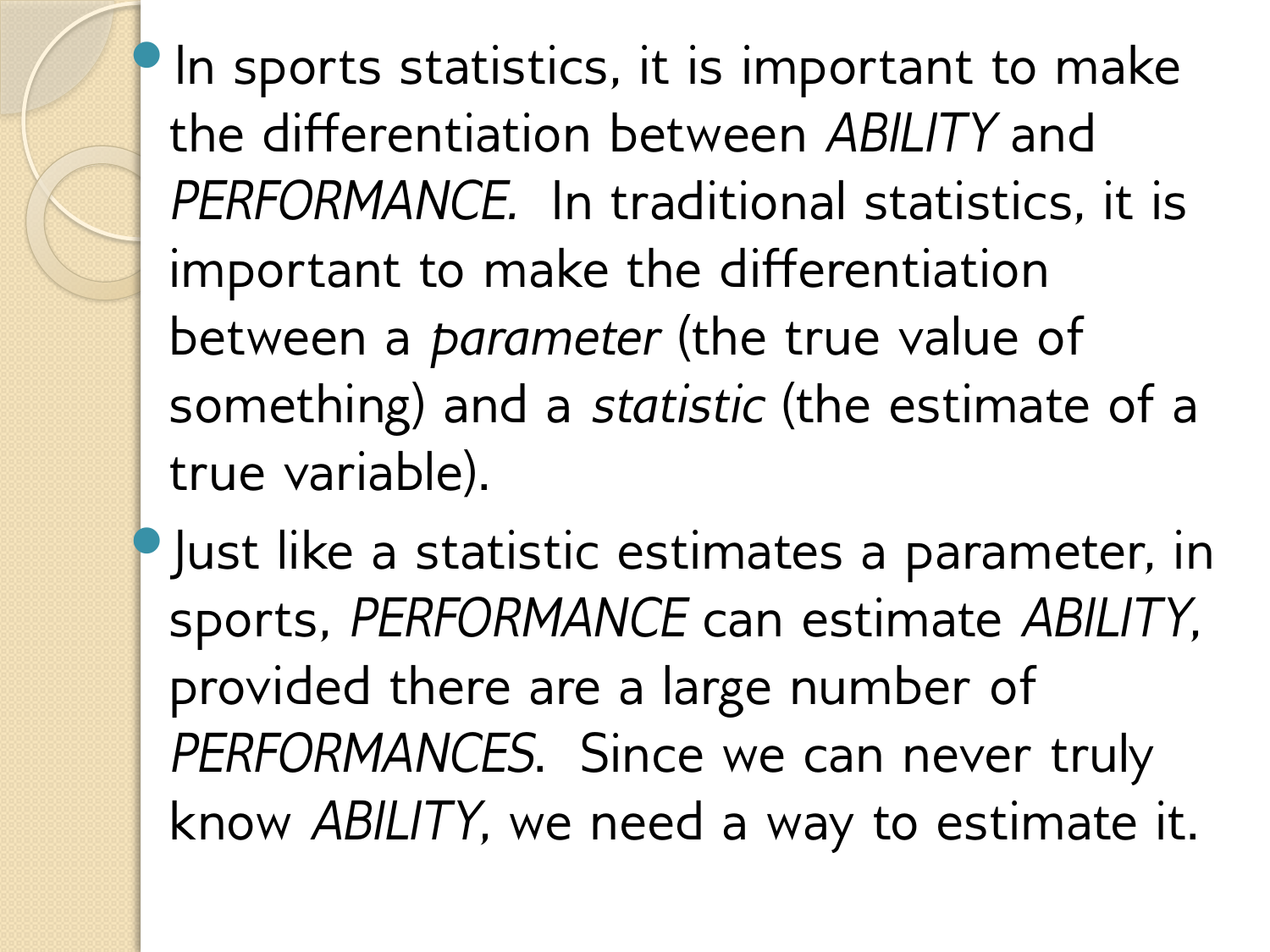

In sports statistics, it is important to make the differentiation between ABILITY and PERFORMANCE.  In traditional statistics, it is important to make the differentiation between a parameter (the true value of something) and a statistic (the estimate of a true variable).
Just like a statistic estimates a parameter, in sports, PERFORMANCE can estimate ABILITY, provided there are a large number of PERFORMANCES.  Since we can never truly know ABILITY, we need a way to estimate it.